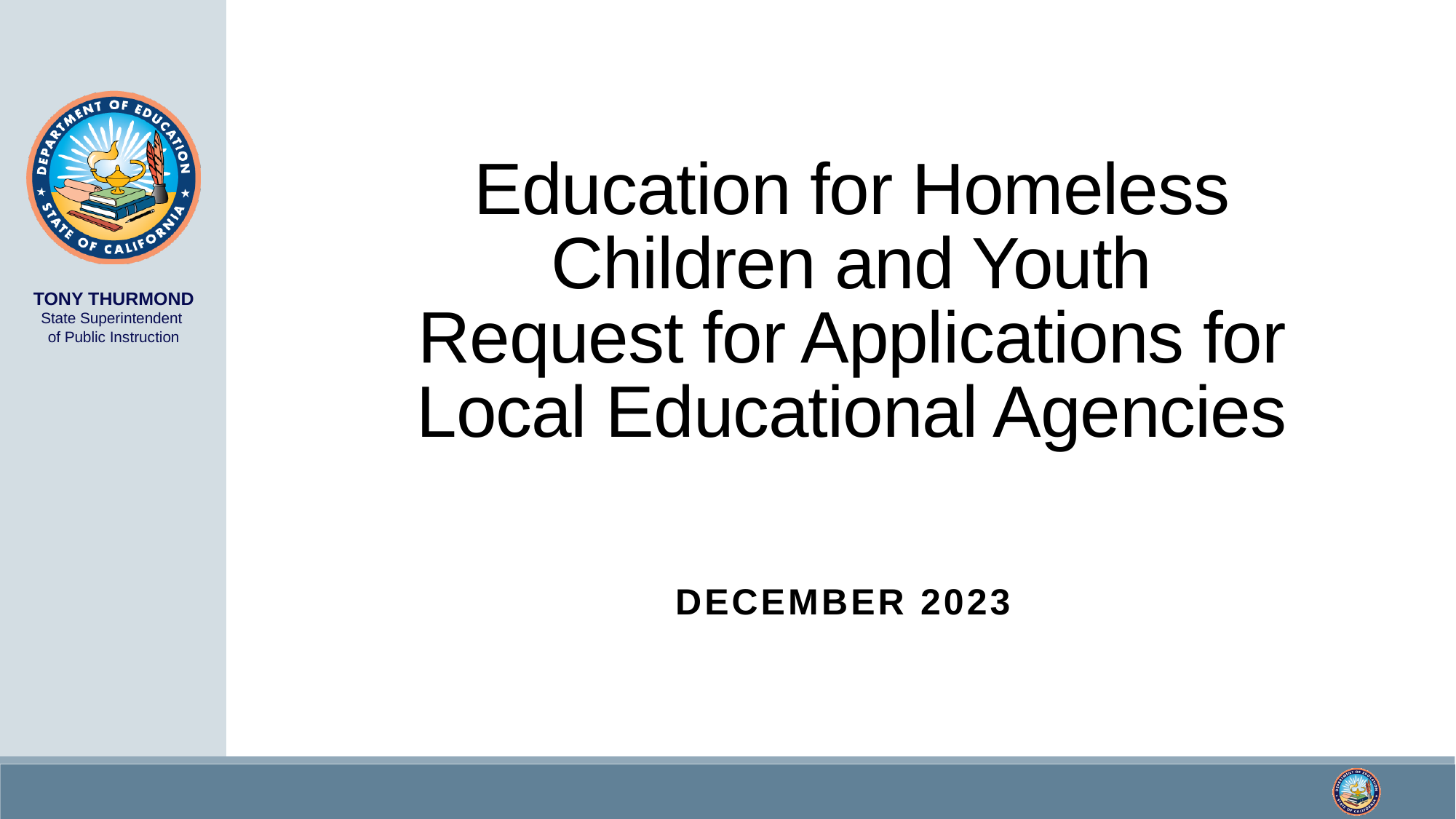

# Education for Homeless Children and Youth Request for Applications for Local Educational Agencies
December 2023